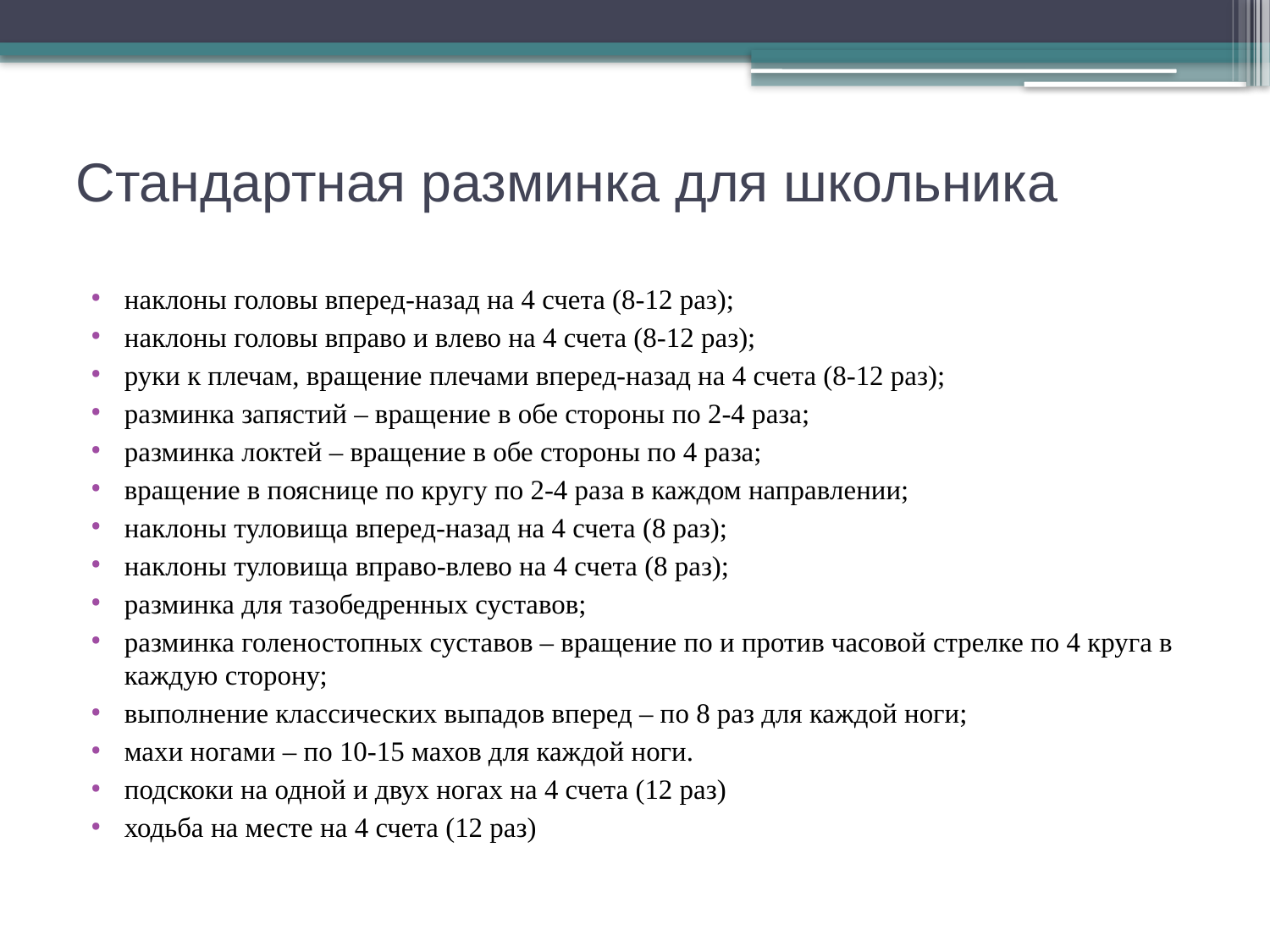

# Стандартная разминка для школьника
наклоны головы вперед-назад на 4 счета (8-12 раз);
наклоны головы вправо и влево на 4 счета (8-12 раз);
руки к плечам, вращение плечами вперед-назад на 4 счета (8-12 раз);
разминка запястий – вращение в обе стороны по 2-4 раза;
разминка локтей – вращение в обе стороны по 4 раза;
вращение в пояснице по кругу по 2-4 раза в каждом направлении;
наклоны туловища вперед-назад на 4 счета (8 раз);
наклоны туловища вправо-влево на 4 счета (8 раз);
разминка для тазобедренных суставов;
разминка голеностопных суставов – вращение по и против часовой стрелке по 4 круга в каждую сторону;
выполнение классических выпадов вперед – по 8 раз для каждой ноги;
махи ногами – по 10-15 махов для каждой ноги.
подскоки на одной и двух ногах на 4 счета (12 раз)
ходьба на месте на 4 счета (12 раз)